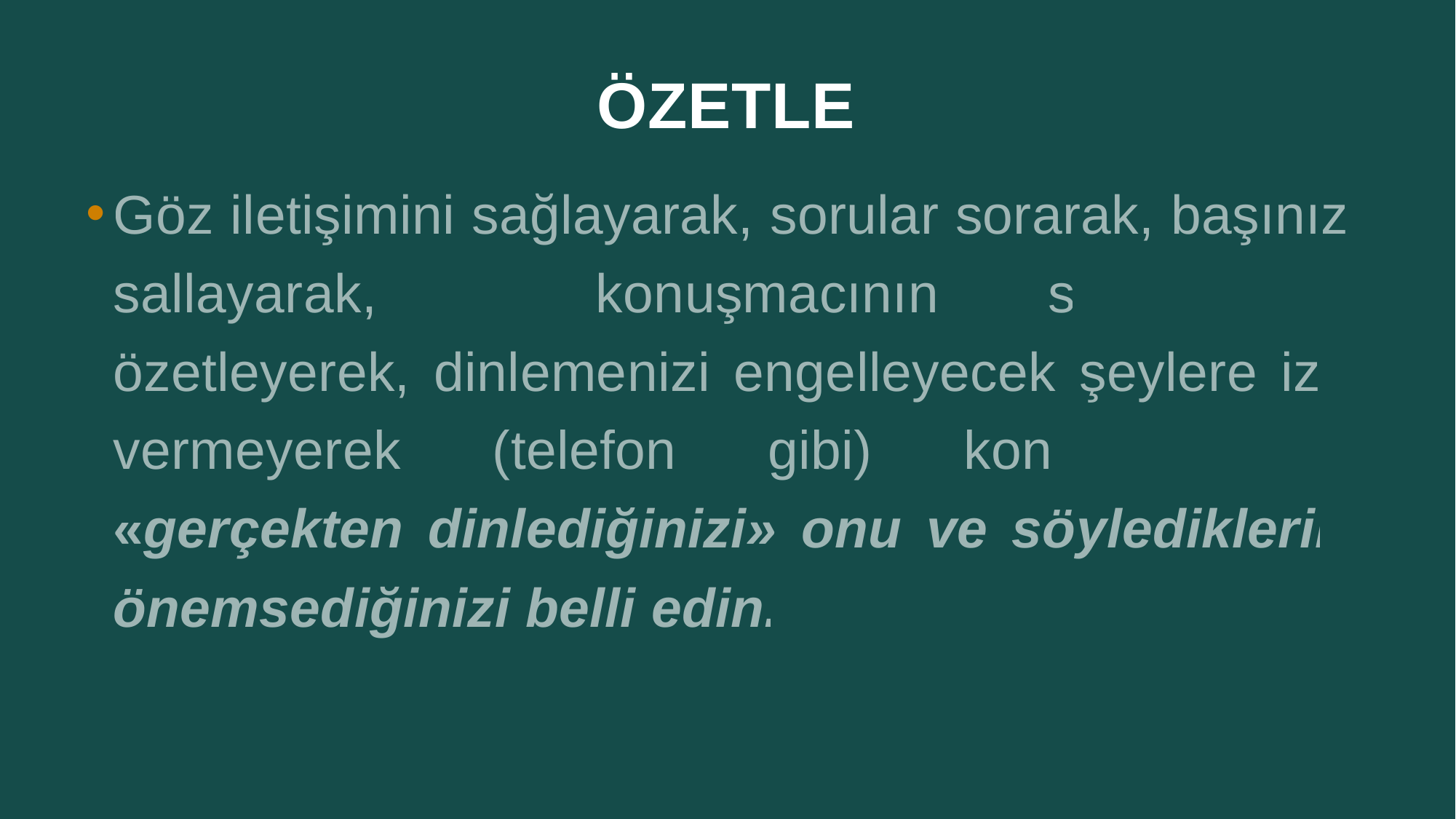

# ÖZETLE
Göz iletişimini sağlayarak, sorular sorarak, başınızı sallayarak,  konuşmacının söylediklerini özetleyerek, dinlemenizi engelleyecek şeylere izin vermeyerek (telefon gibi) konuşmacıyı  «gerçekten dinlediğinizi» onu ve söylediklerini önemsediğinizi belli edin.